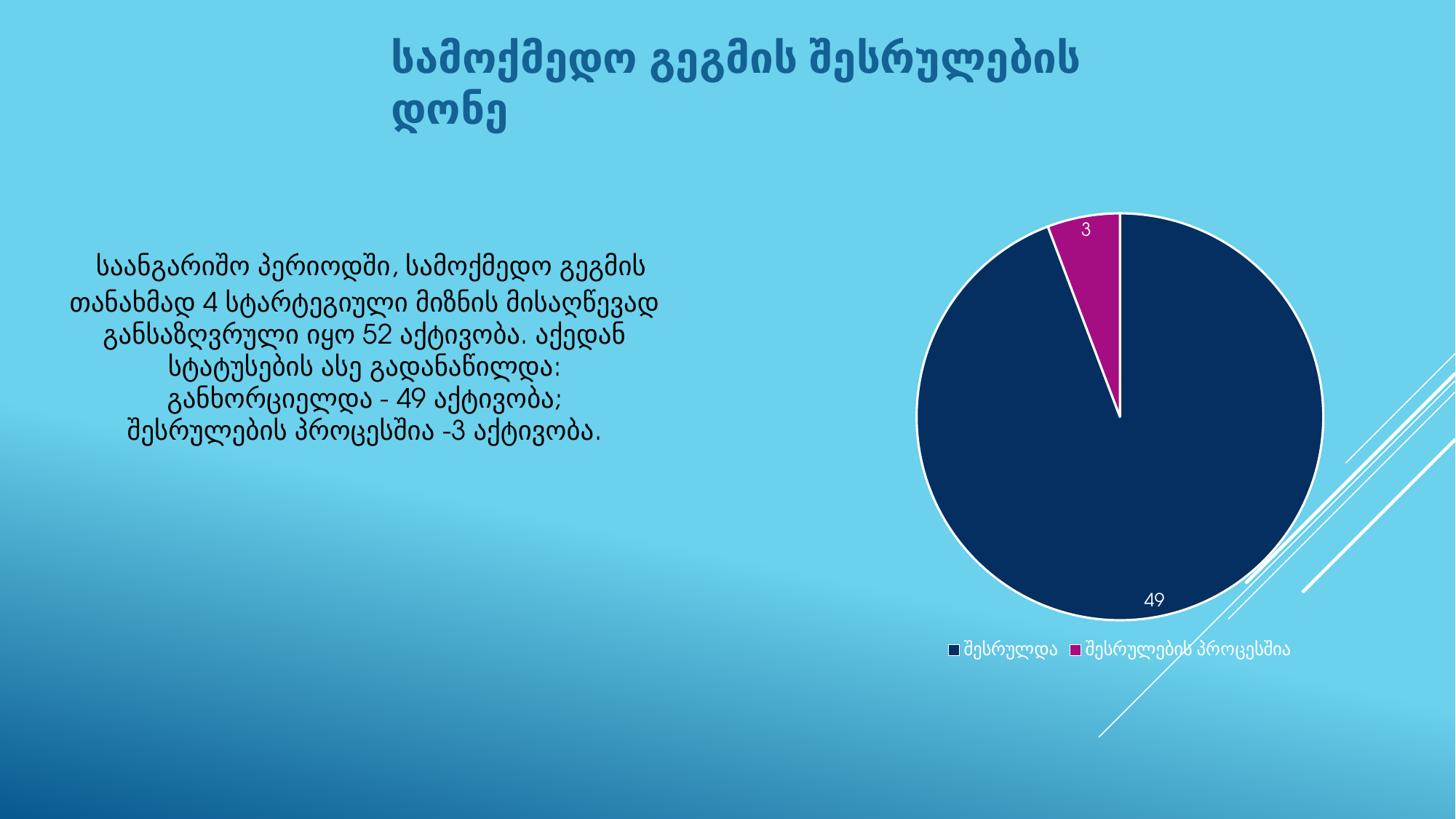

სამოქმედო გეგმის შესრულების დონე
# საანგარიშო პერიოდში, სამოქმედო გეგმის თანახმად 4 სტარტეგიული მიზნის მისაღწევად განსაზღვრული იყო 52 აქტივობა. აქედან სტატუსების ასე გადანაწილდა: განხორციელდა - 49 აქტივობა; შესრულების პროცესშია -3 აქტივობა.

### Chart

| Category | Продажи |
|---|---|
| შესრულდა | 49.0 |
| შესრულების პროცესშია | 3.0 |